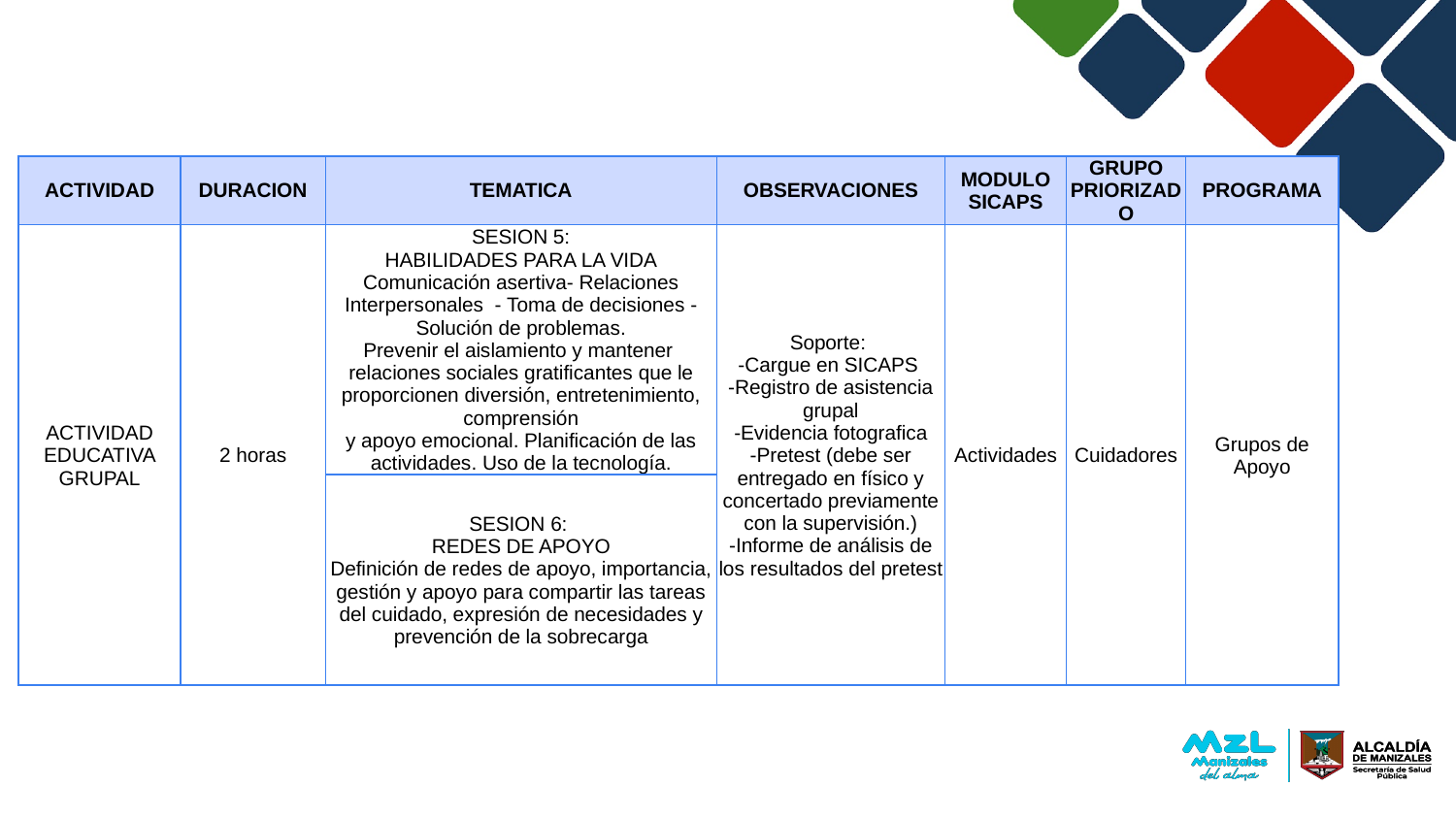

| ACTIVIDAD | DURACION | TEMATICA | OBSERVACIONES | MODULO SICAPS | GRUPO PRIORIZADO | PROGRAMA |
| --- | --- | --- | --- | --- | --- | --- |
| ACTIVIDAD EDUCATIVA GRUPAL | 2 horas | SESION 5: HABILIDADES PARA LA VIDA Comunicación asertiva- Relaciones Interpersonales - Toma de decisiones - Solución de problemas. Prevenir el aislamiento y mantener relaciones sociales gratificantes que le proporcionen diversión, entretenimiento, comprensión y apoyo emocional. Planificación de las actividades. Uso de la tecnología. | Soporte: -Cargue en SICAPS -Registro de asistencia grupal -Evidencia fotografica -Pretest (debe ser entregado en físico y concertado previamente con la supervisión.) -Informe de análisis de los resultados del pretest | Actividades | Cuidadores | Grupos de Apoyo |
|  |  | SESION 6: REDES DE APOYO Definición de redes de apoyo, importancia, gestión y apoyo para compartir las tareas del cuidado, expresión de necesidades y prevención de la sobrecarga |  |  |  |  |